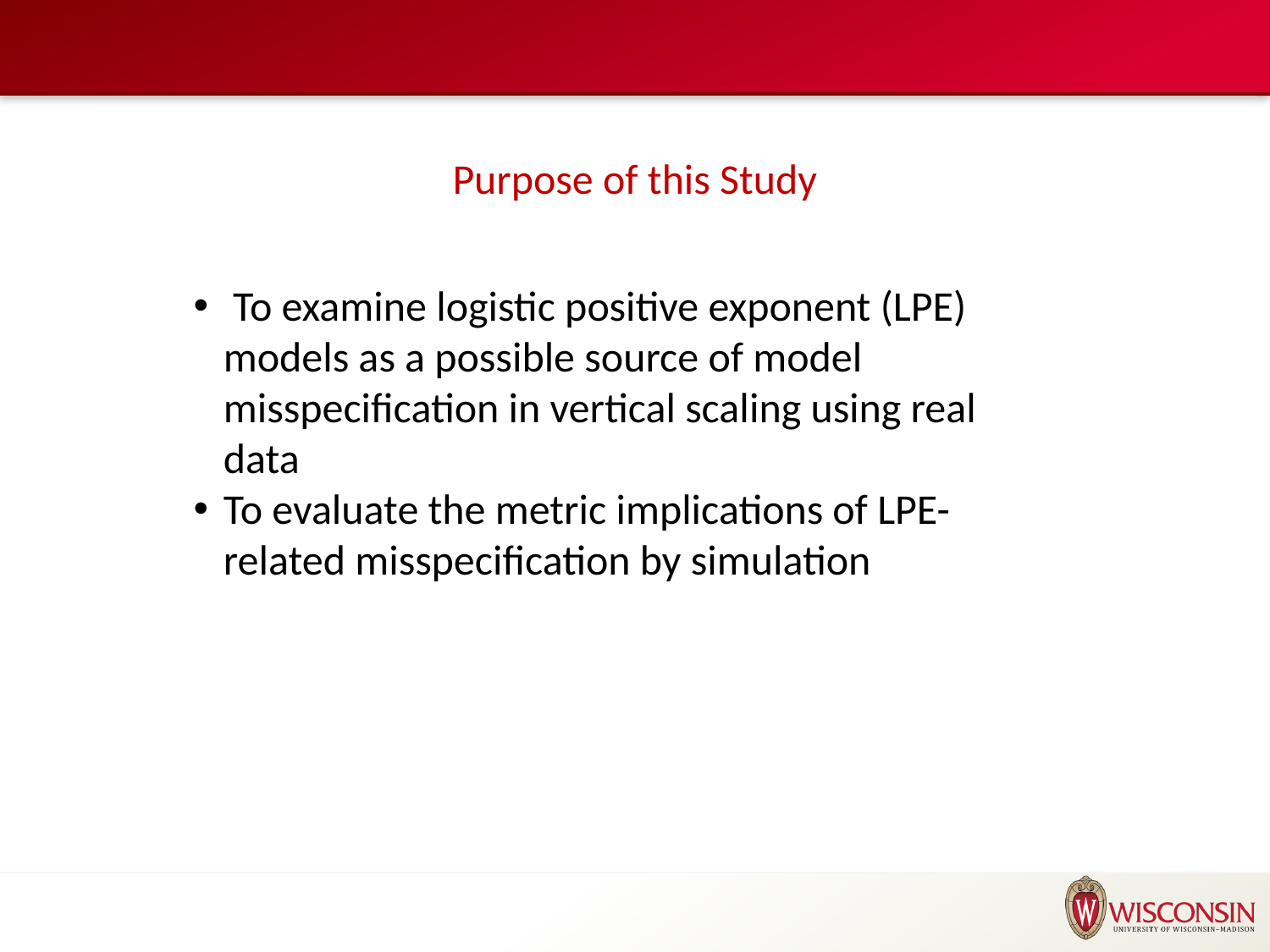

Purpose of this Study
 To examine logistic positive exponent (LPE) models as a possible source of model misspecification in vertical scaling using real data
To evaluate the metric implications of LPE-related misspecification by simulation